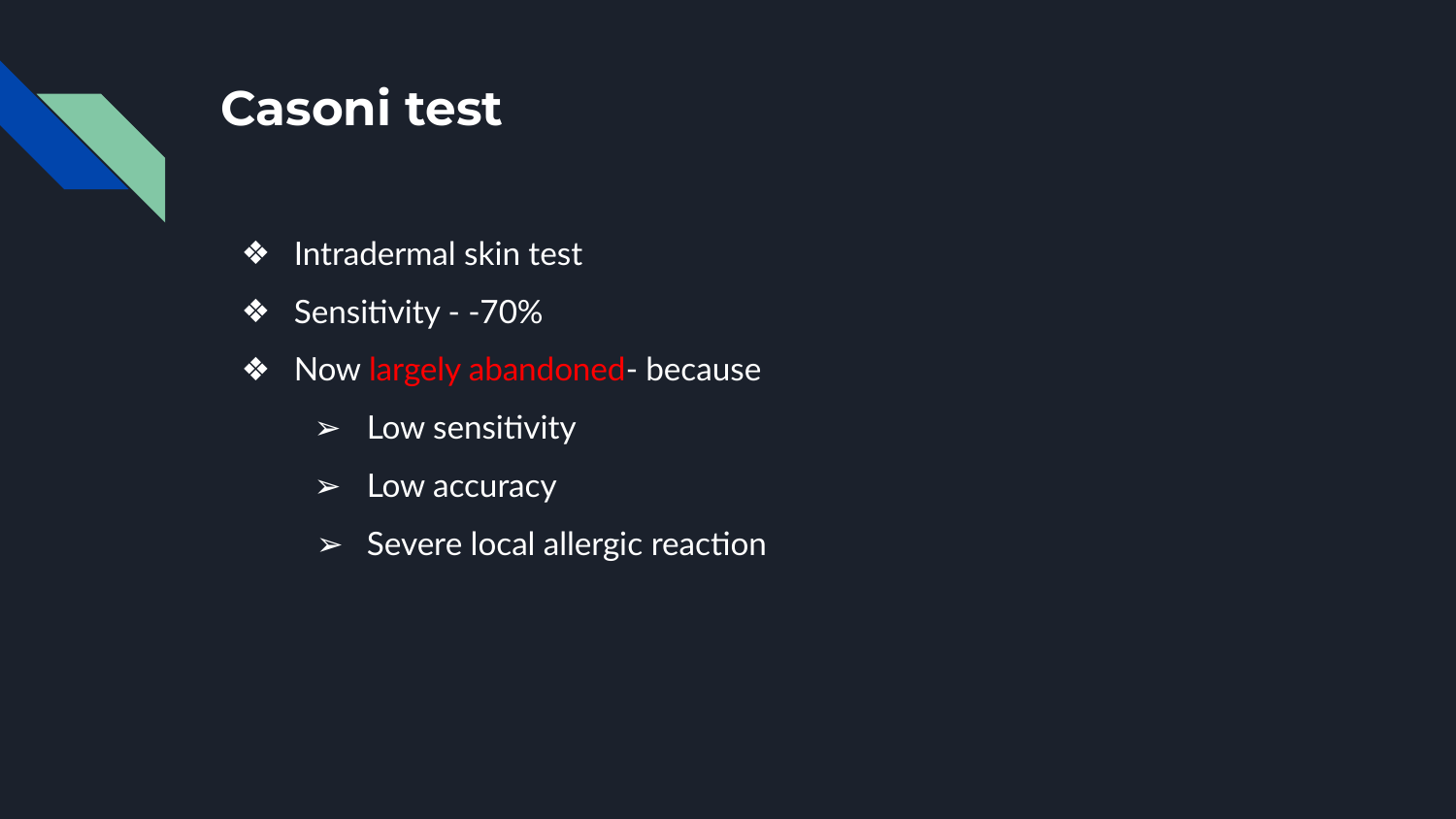

# Casoni test
Intradermal skin test
Sensitivity - -70%
Now largely abandoned- because
Low sensitivity
Low accuracy
Severe local allergic reaction